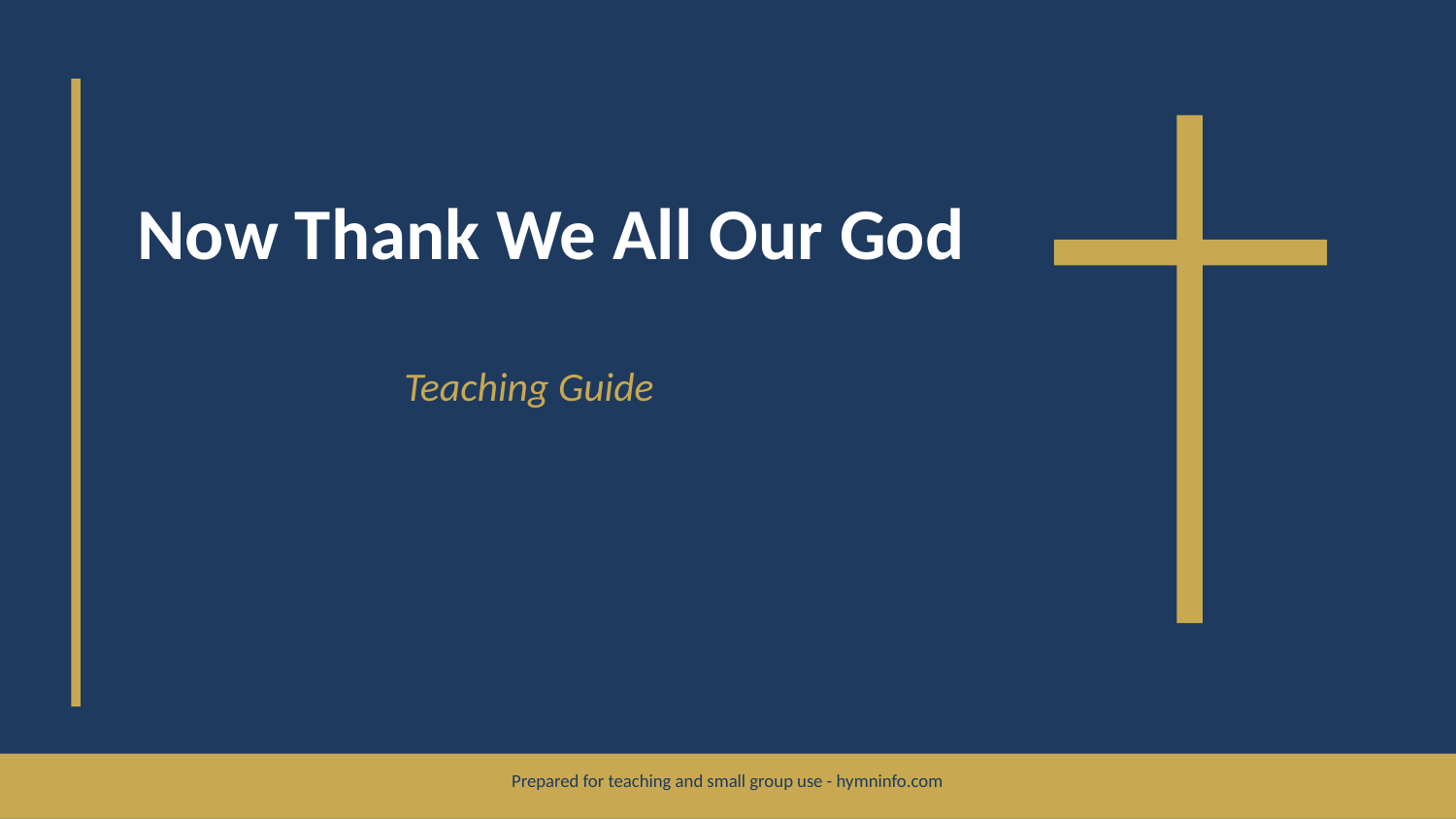

Now Thank We All Our God

Teaching Guide

Prepared for teaching and small group use - hymninfo.com